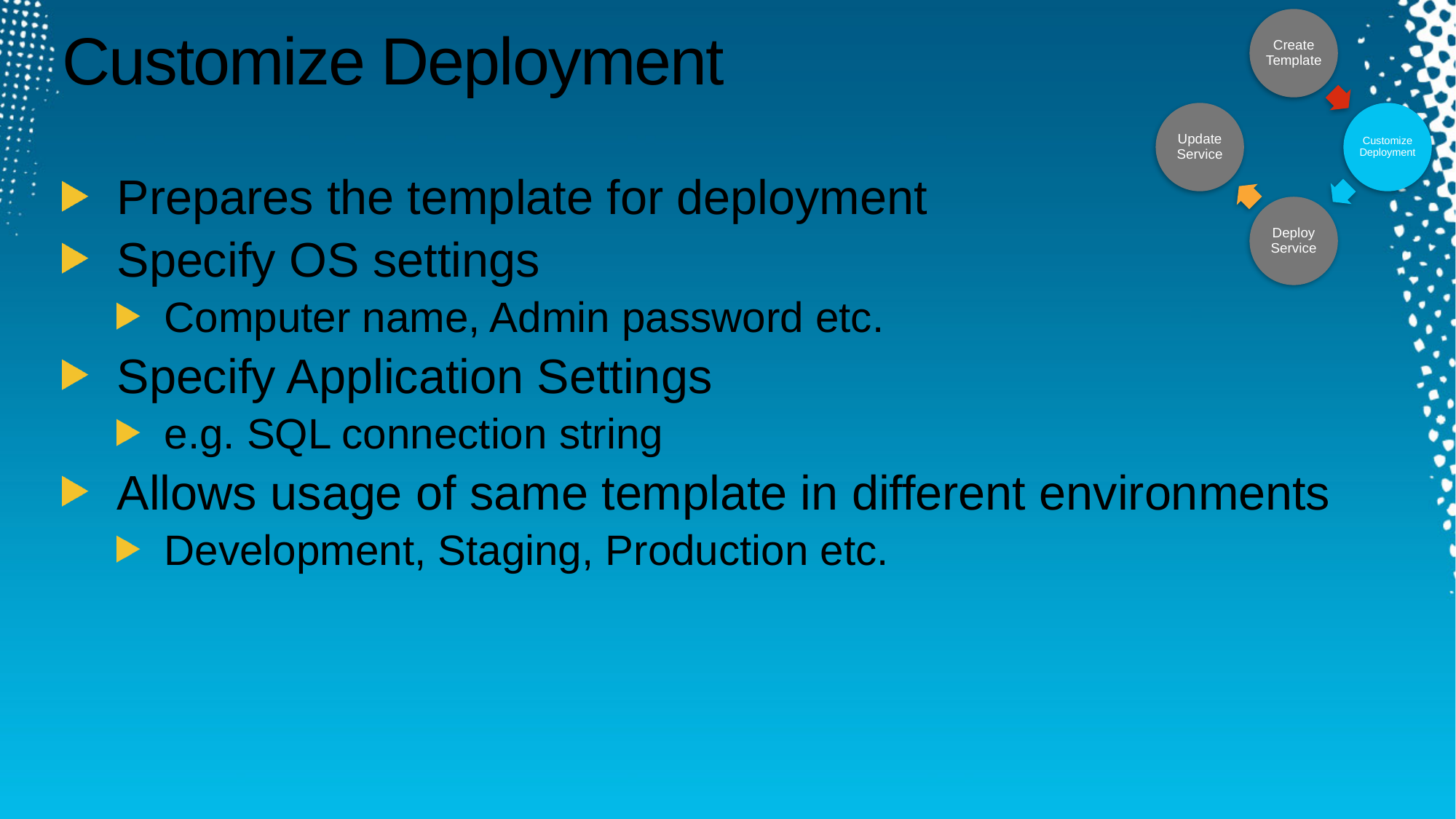

Create Template

Customize
Deployment

Deploy
Service

Update
Service

# Customize Deployment
Prepares the template for deployment
Specify OS settings
Computer name, Admin password etc.
Specify Application Settings
e.g. SQL connection string
Allows usage of same template in different environments
Development, Staging, Production etc.